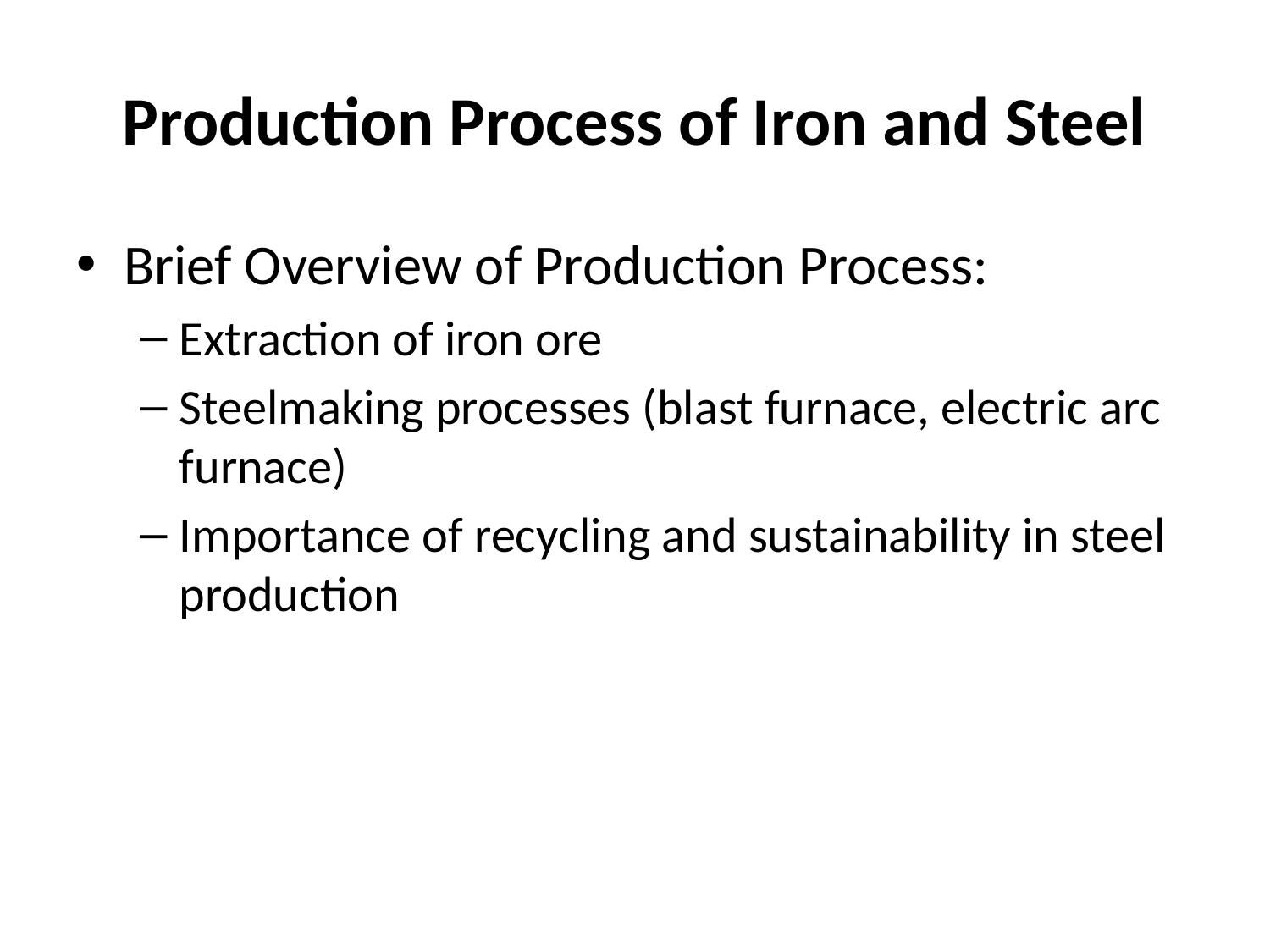

# Production Process of Iron and Steel
Brief Overview of Production Process:
Extraction of iron ore
Steelmaking processes (blast furnace, electric arc furnace)
Importance of recycling and sustainability in steel production